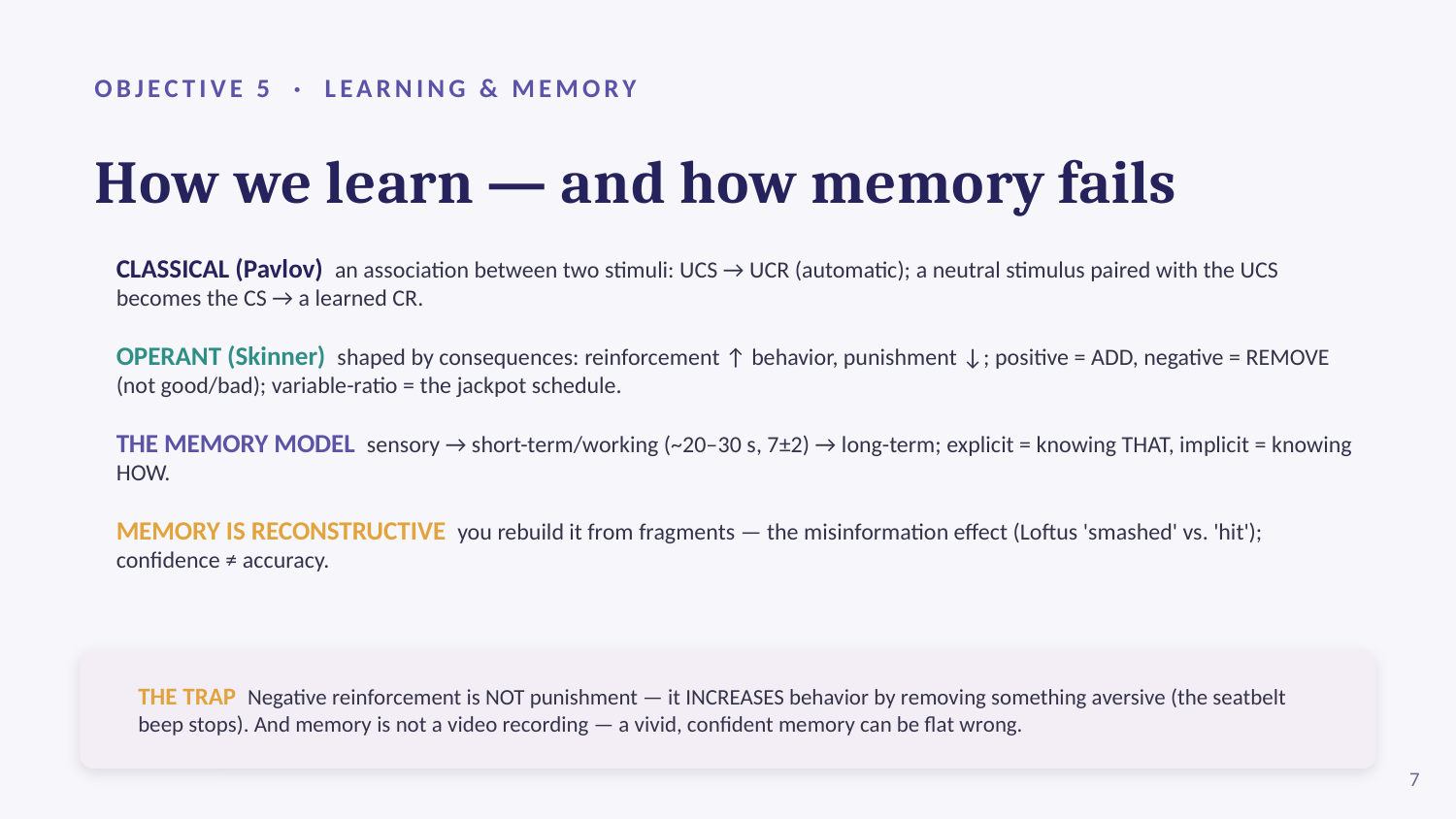

OBJECTIVE 5  ·  LEARNING & MEMORY
How we learn — and how memory fails
CLASSICAL (Pavlov)  an association between two stimuli: UCS → UCR (automatic); a neutral stimulus paired with the UCS becomes the CS → a learned CR.
OPERANT (Skinner)  shaped by consequences: reinforcement ↑ behavior, punishment ↓; positive = ADD, negative = REMOVE (not good/bad); variable-ratio = the jackpot schedule.
THE MEMORY MODEL  sensory → short-term/working (~20–30 s, 7±2) → long-term; explicit = knowing THAT, implicit = knowing HOW.
MEMORY IS RECONSTRUCTIVE  you rebuild it from fragments — the misinformation effect (Loftus 'smashed' vs. 'hit'); confidence ≠ accuracy.

THE TRAP  Negative reinforcement is NOT punishment — it INCREASES behavior by removing something aversive (the seatbelt beep stops). And memory is not a video recording — a vivid, confident memory can be flat wrong.
7